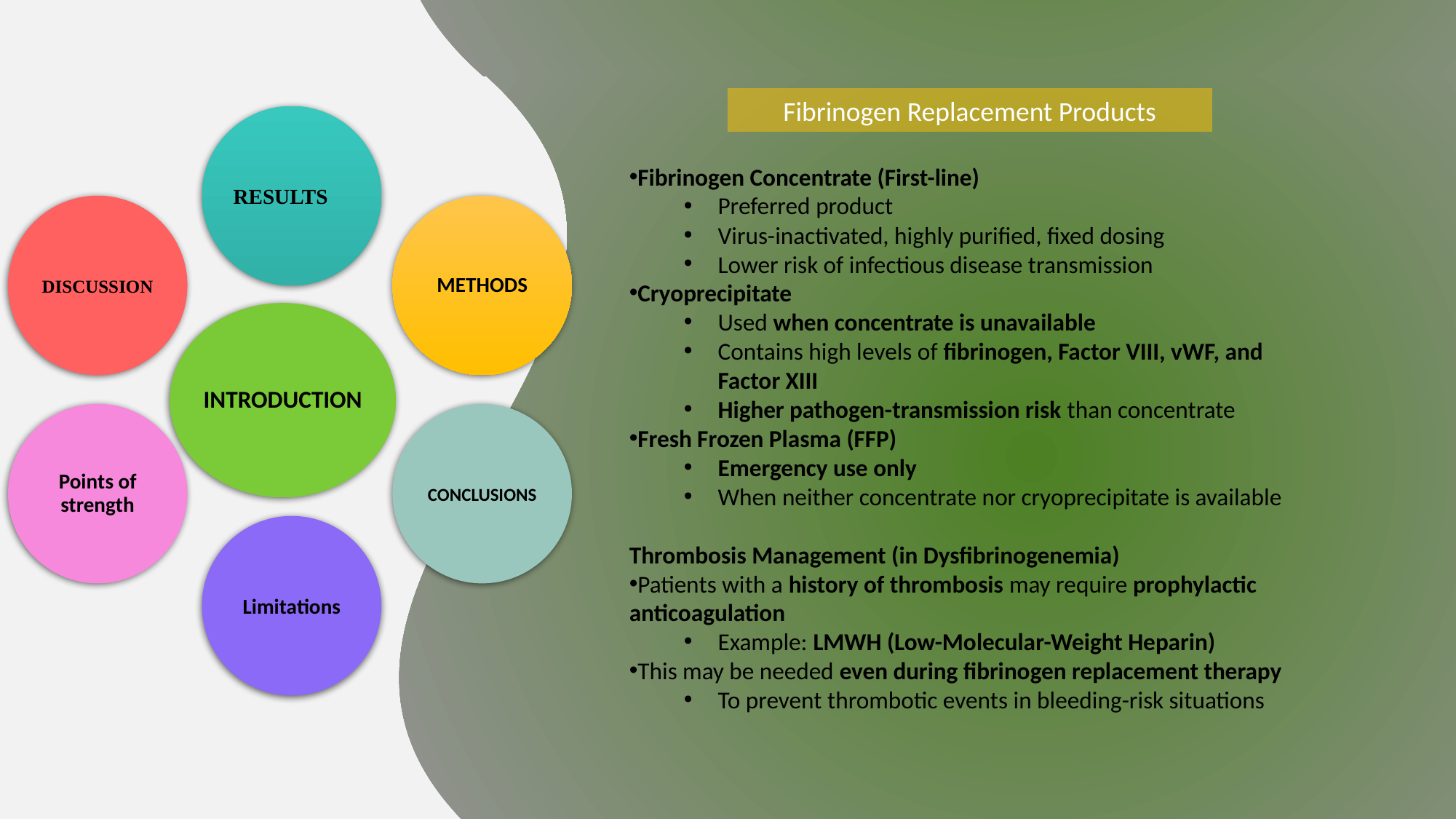

Fibrinogen Replacement Products
RESULTS
Fibrinogen Concentrate (First-line)
Preferred product
Virus-inactivated, highly purified, fixed dosing
Lower risk of infectious disease transmission
Cryoprecipitate
Used when concentrate is unavailable
Contains high levels of fibrinogen, Factor VIII, vWF, and Factor XIII
Higher pathogen-transmission risk than concentrate
Fresh Frozen Plasma (FFP)
Emergency use only
When neither concentrate nor cryoprecipitate is available

Thrombosis Management (in Dysfibrinogenemia)
Patients with a history of thrombosis may require prophylactic anticoagulation
Example: LMWH (Low-Molecular-Weight Heparin)
This may be needed even during fibrinogen replacement therapy
To prevent thrombotic events in bleeding-risk situations

DISCUSSION
METHODS
INTRODUCTION
Points of strength
CONCLUSIONS
Limitations
7